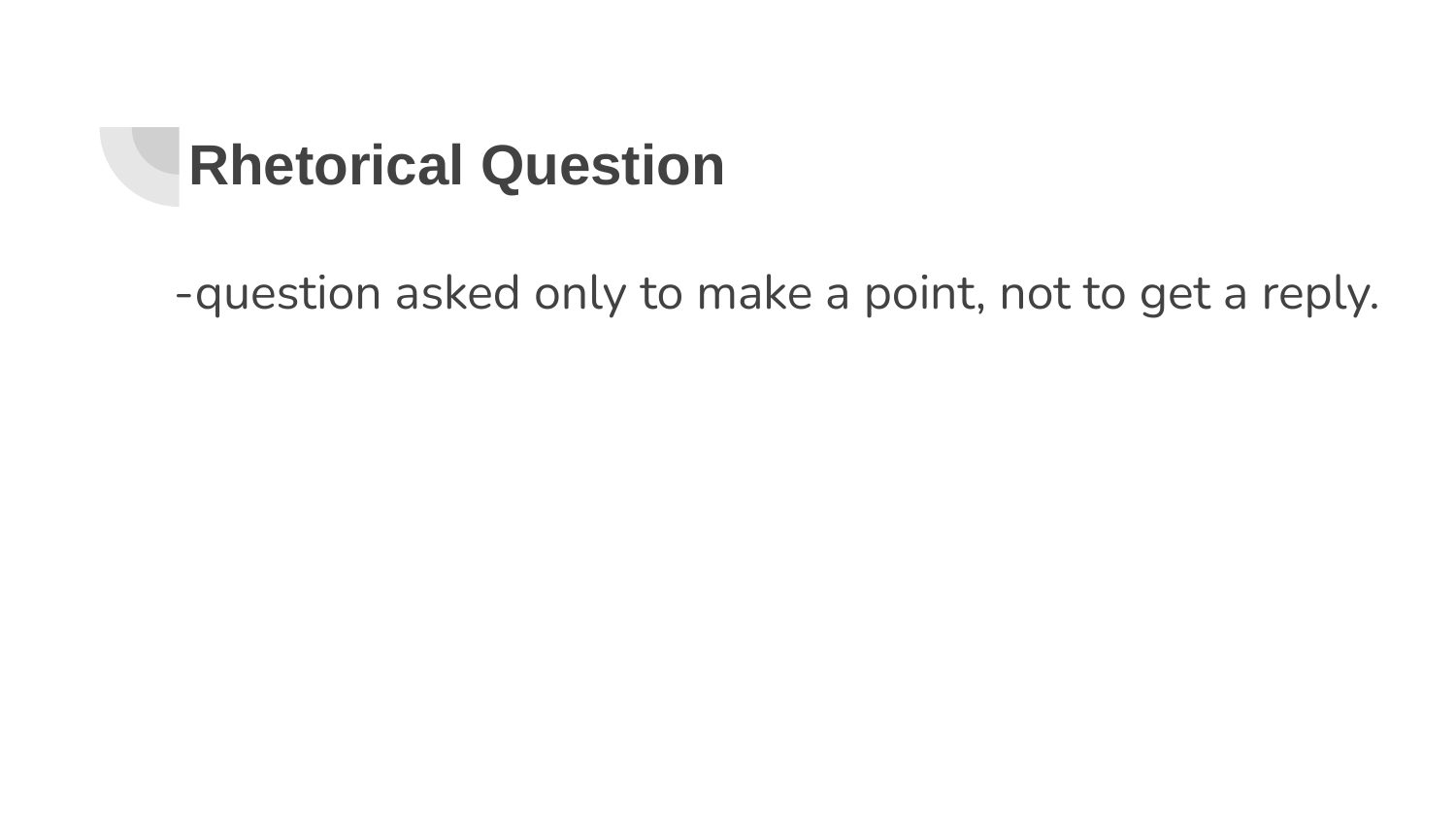

# Rhetorical Question
-question asked only to make a point, not to get a reply.